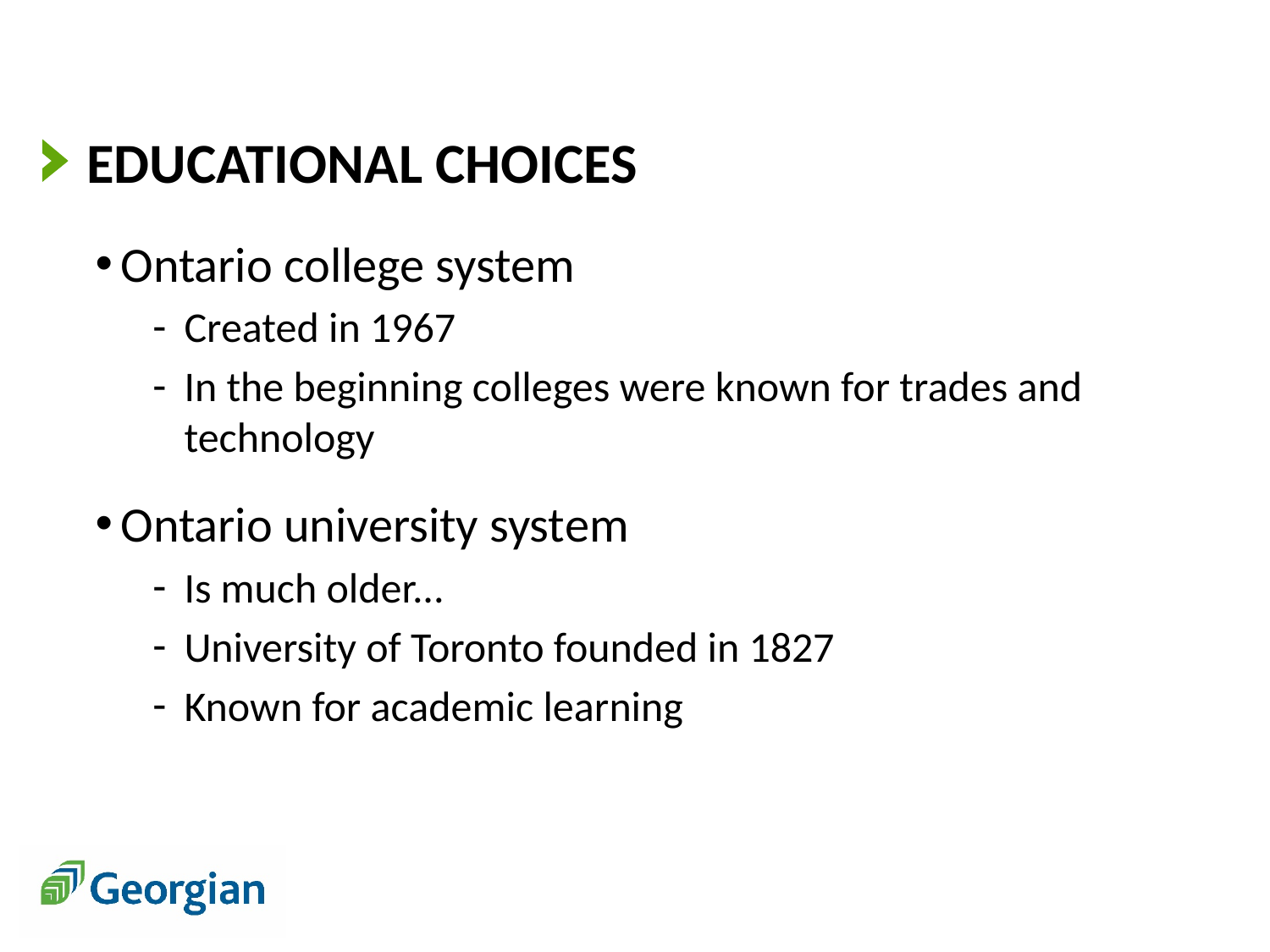

# EDUCATIONAL CHOICES
Ontario college system
Created in 1967
In the beginning colleges were known for trades and technology
Ontario university system
Is much older...
University of Toronto founded in 1827
Known for academic learning